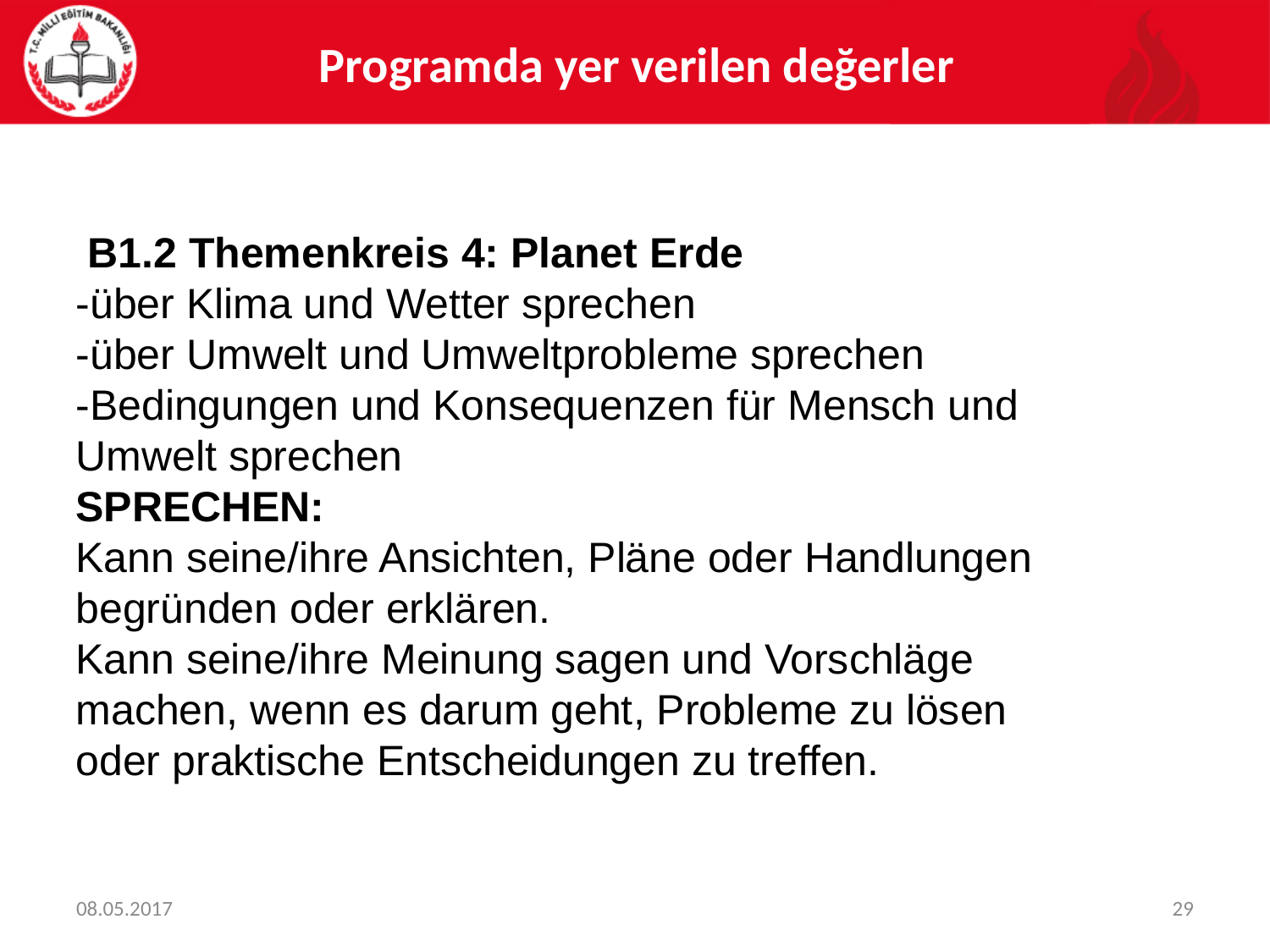

# Programda yer verilen değerler
 B1.2 Themenkreis 4: Planet Erde
-über Klima und Wetter sprechen
-über Umwelt und Umweltprobleme sprechen
-Bedingungen und Konsequenzen für Mensch und Umwelt sprechen
SPRECHEN:
Kann seine/ihre Ansichten, Pläne oder Handlungen begründen oder erklären.
Kann seine/ihre Meinung sagen und Vorschläge machen, wenn es darum geht, Probleme zu lösen oder praktische Entscheidungen zu treffen.
08.05.2017
29